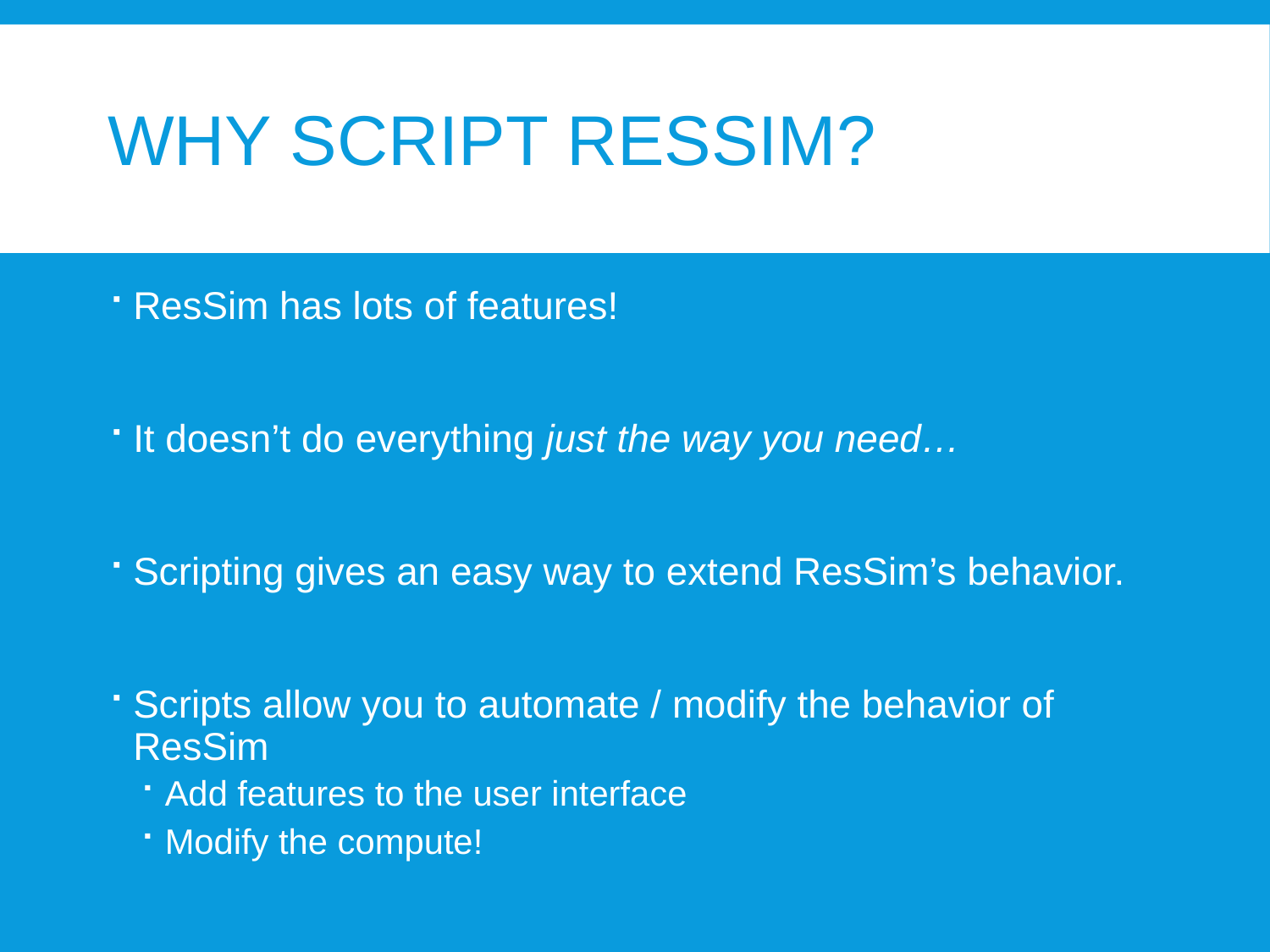

# Why Script ResSim?
ResSim has lots of features!

It doesn’t do everything just the way you need…

Scripting gives an easy way to extend ResSim’s behavior.

Scripts allow you to automate / modify the behavior of ResSim
Add features to the user interface
Modify the compute!